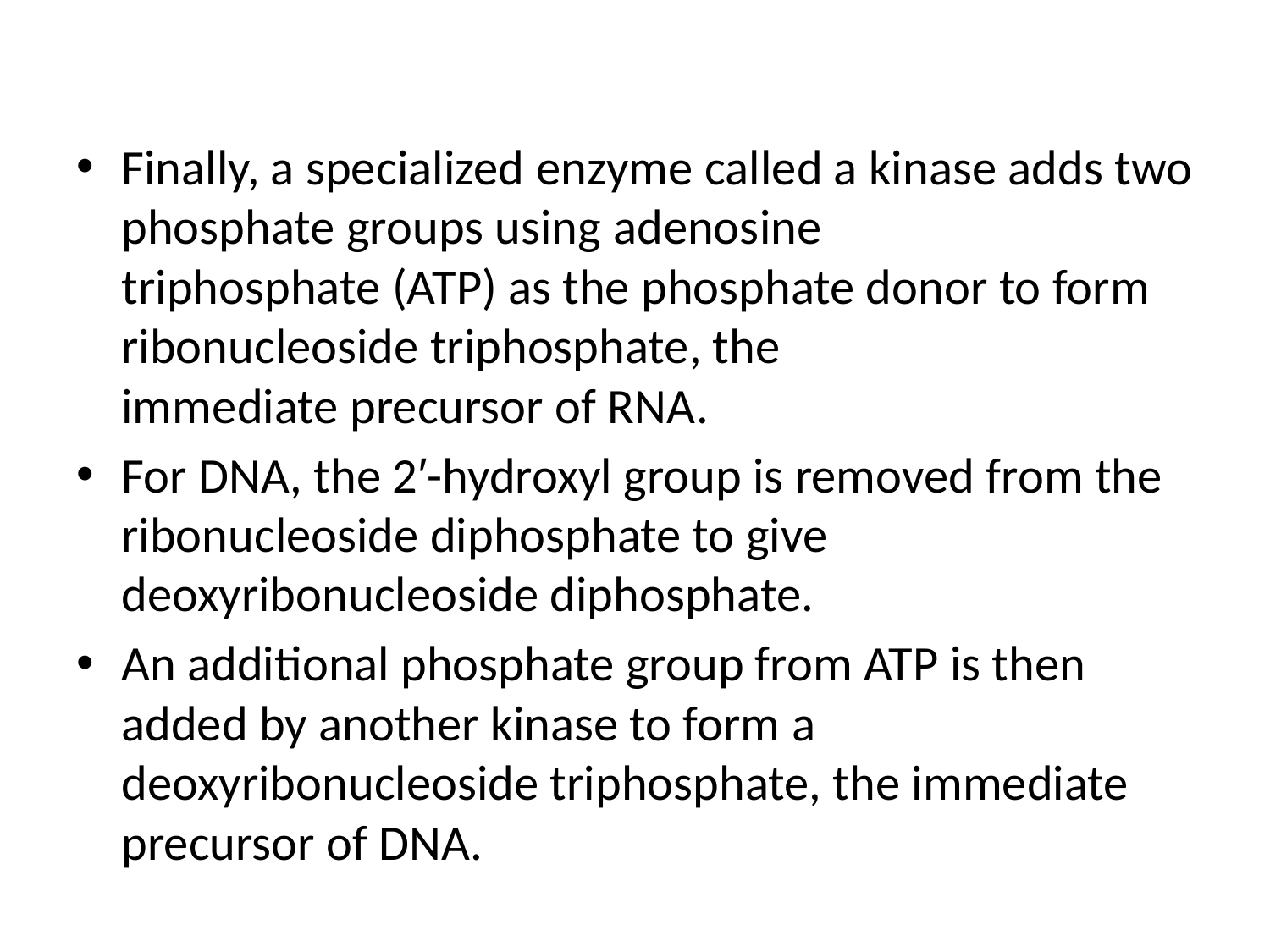

Finally, a specialized enzyme called a kinase adds two phosphate groups using adenosine triphosphate (ATP) as the phosphate donor to form ribonucleoside triphosphate, the immediate precursor of RNA.
For DNA, the 2′-hydroxyl group is removed from the ribonucleoside diphosphate to give deoxyribonucleoside diphosphate.
An additional phosphate group from ATP is then added by another kinase to form a deoxyribonucleoside triphosphate, the immediate precursor of DNA.